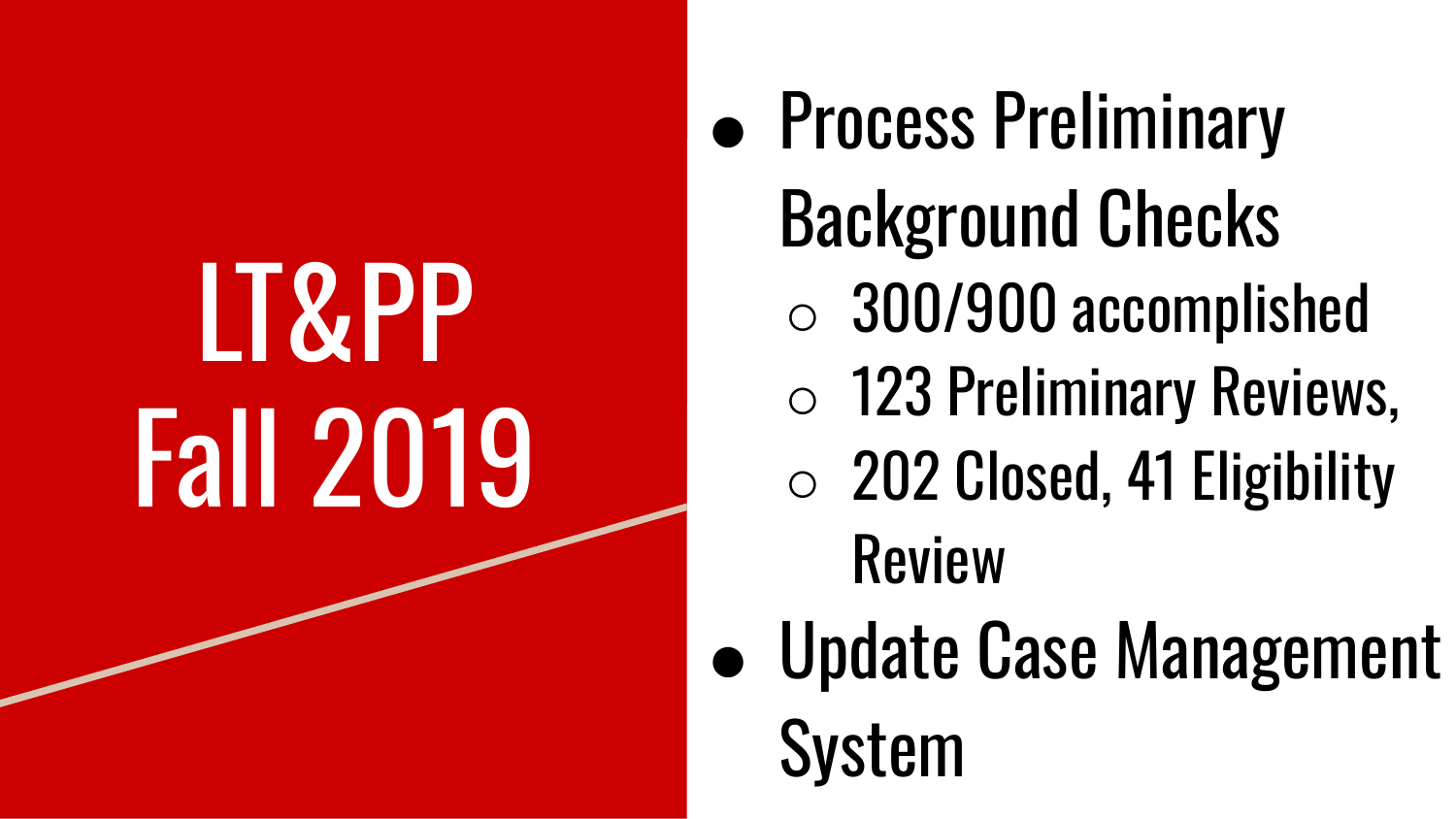

Process Preliminary Background Checks
300/900 accomplished
123 Preliminary Reviews,
202 Closed, 41 Eligibility Review
Update Case Management System

# LT&PP
Fall 2019